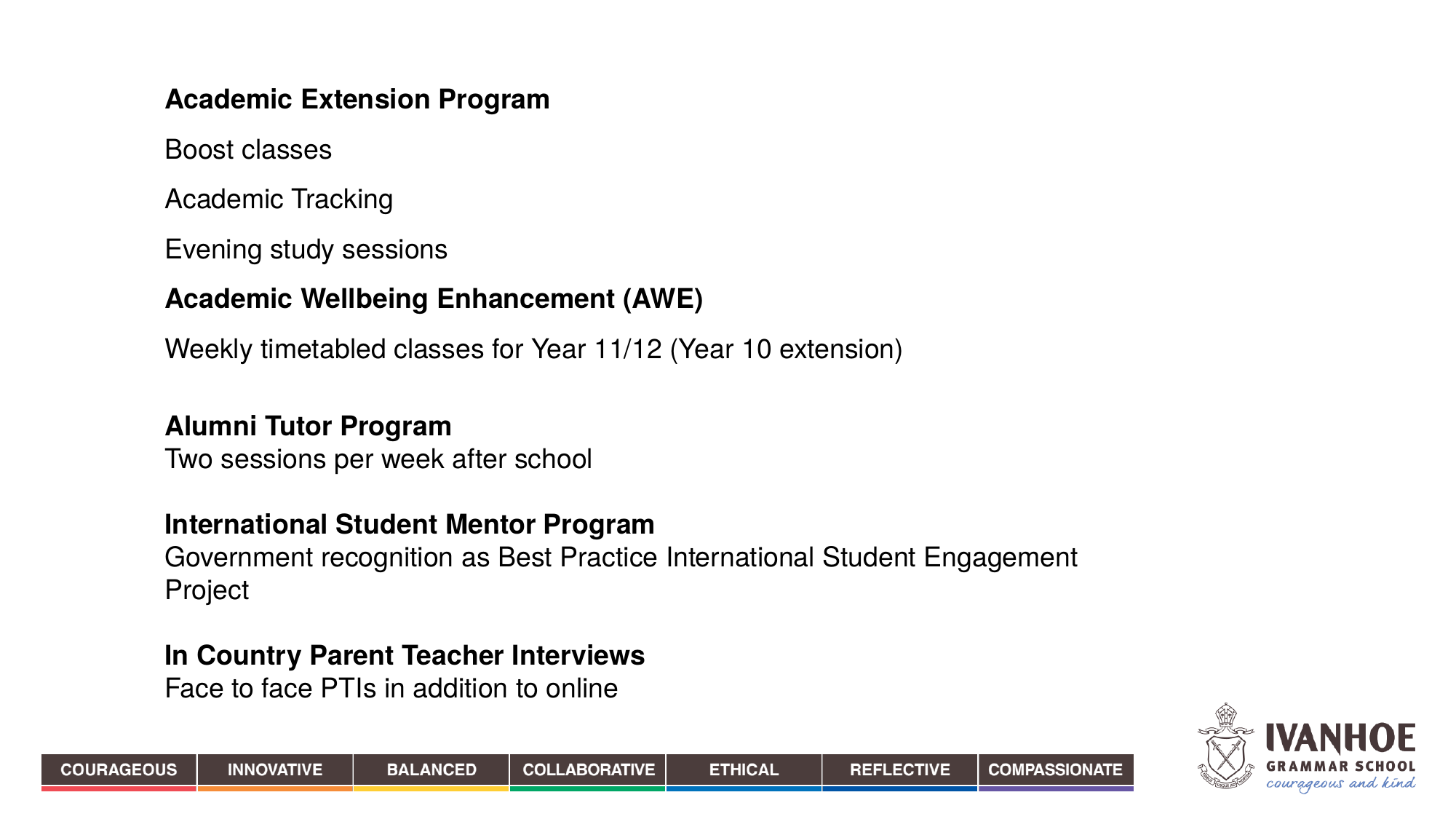

Academic Extension Program
Boost classes
Academic Tracking
Evening study sessions
Academic Wellbeing Enhancement (AWE)
Weekly timetabled classes for Year 11/12 (Year 10 extension)

Alumni Tutor Program
Two sessions per week after school

International Student Mentor Program
Government recognition as Best Practice International Student Engagement Project

In Country Parent Teacher Interviews
Face to face PTIs in addition to online